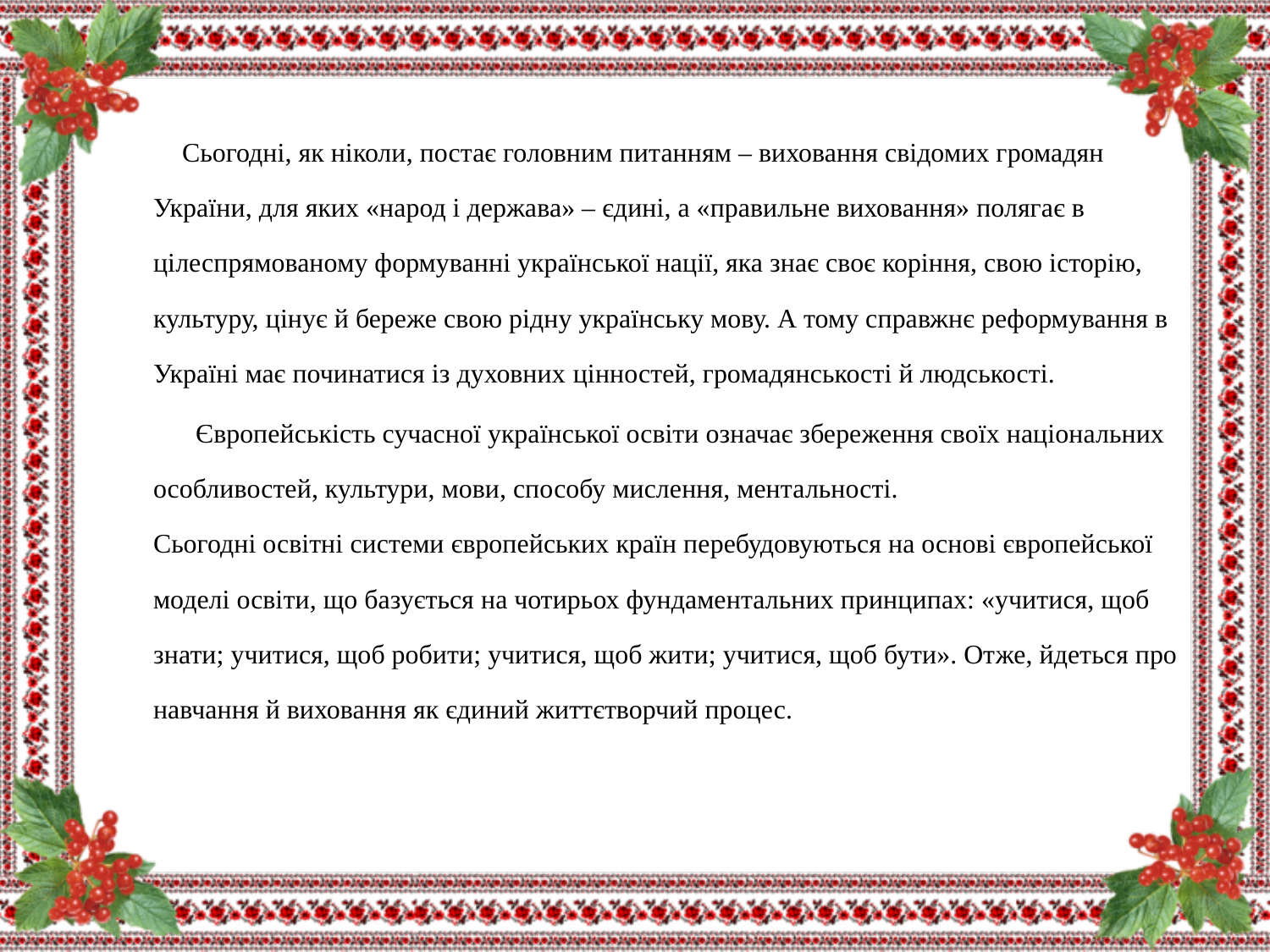

Сьогодні, як ніколи, постає головним питанням – виховання свідомих громадян України, для яких «народ і держава» – єдині, а «правильне виховання» полягає в цілеспрямованому формуванні української нації, яка знає своє коріння, свою історію, культуру, цінує й береже свою рідну українську мову. А тому справжнє реформування в Україні має починатися із духовних цінностей, громадянськості й людськості.
             Європейськість сучасної української освіти означає збереження своїх національних особливостей, культури, мови, способу мислення, ментальності.
Сьогодні освітні системи європейських країн перебудовуються на основі європейської моделі освіти, що базується на чотирьох фундаментальних принципах: «учитися, щоб знати; учитися, щоб робити; учитися, щоб жити; учитися, щоб бути». Отже, йдеться про навчання й виховання як єдиний життєтворчий процес.